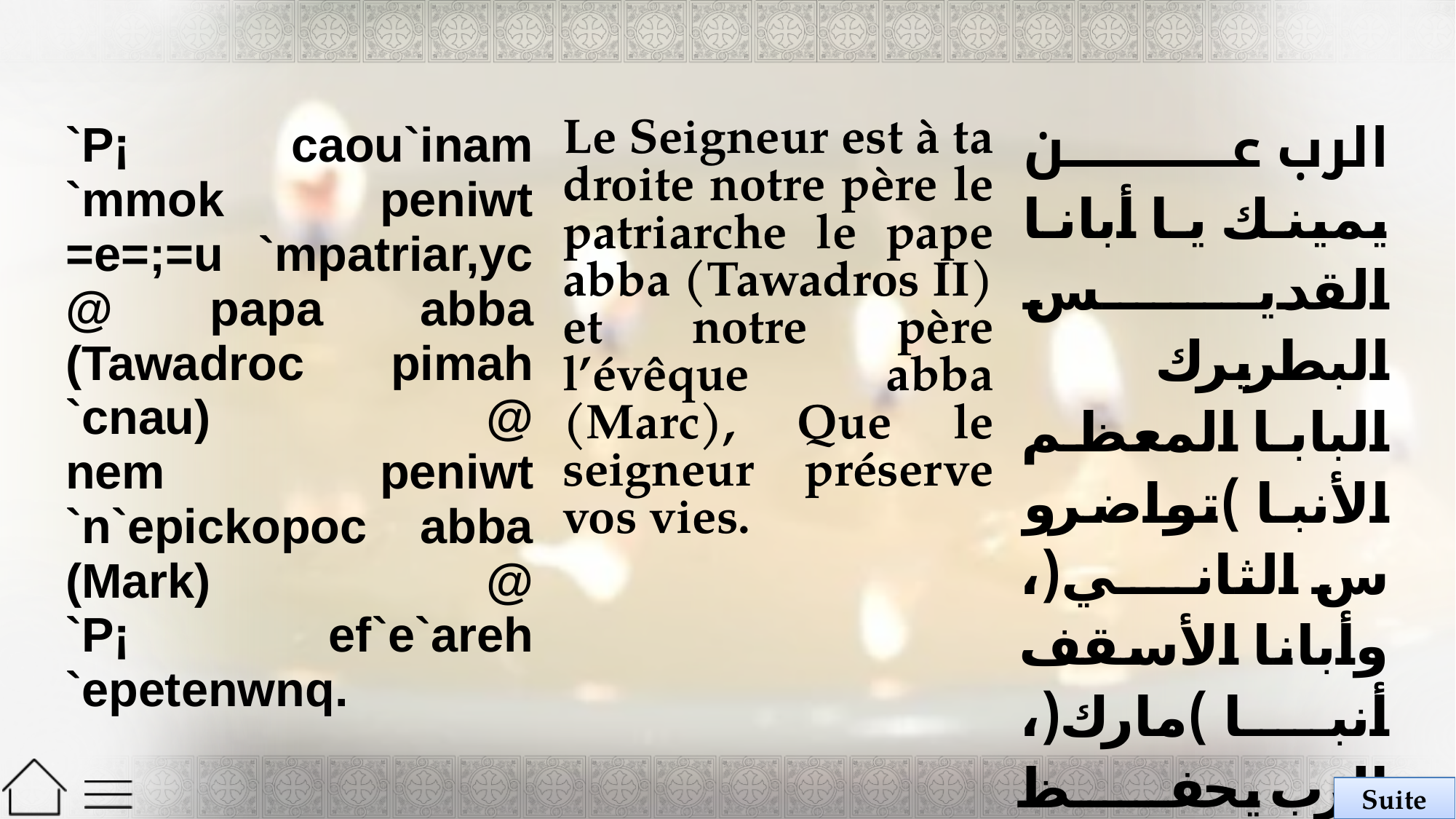

| `P¡ caou`inam `mmok peniwt =e=;=u `mpatriar,yc @ papa abba (Tawadroc pimah `cnau) @ nem peniwt `n`epickopoc abba (Mark) @ `P¡ ef`e`areh `epetenwnq. | Le Seigneur est à ta droite notre père le patriarche le pape abba (Tawadros II) et notre père l’évêque abba (Marc), Que le seigneur préserve vos vies. | الرب عن يمينك يا أبانا القديس البطريرك البابا المعظم الأنبا )تواضروس الثاني(، وأبانا الأسقف أنبا )مارك(، الرب يحفظ حياتكما. |
| --- | --- | --- |
Suite